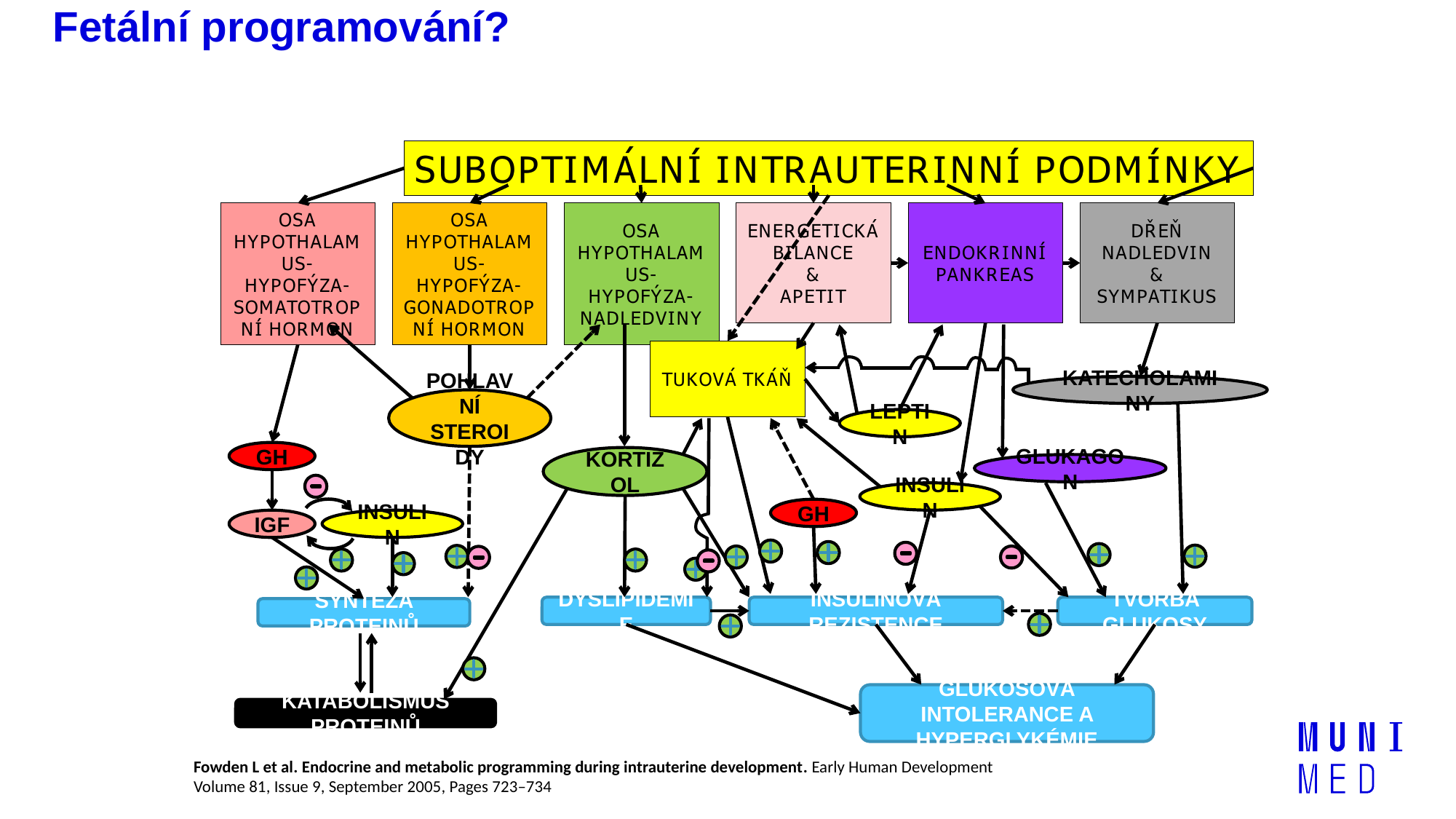

Fetální programování?
Suboptimální Intrauterinní Podmínky
Osa Hypothalamus-
Hypofýza-Somatotropní hormon
Osa Hypothalamus-
Hypofýza-Gonadotropní hormon

Osa Hypothalamus-
Hypofýza-Nadledviny

Energetická bilance
&
Apetit

Endokrinní pankreas

Dřeň nadledvin
&
Sympatikus

Tuková tkáň

Katecholaminy
Pohlavní steroidy
Leptin
GH
Kortizol
Glukagon

Insulin

GH

IGF
Insulin

Dyslipidémie
Insulinová rezistence
Tvorba glukosy
Syntéza proteinů

Glukosová intolerance a hyperglykémie
Katabolismus proteinů

Fowden L et al. Endocrine and metabolic programming during intrauterine development. Early Human Development
Volume 81, Issue 9, September 2005, Pages 723–734